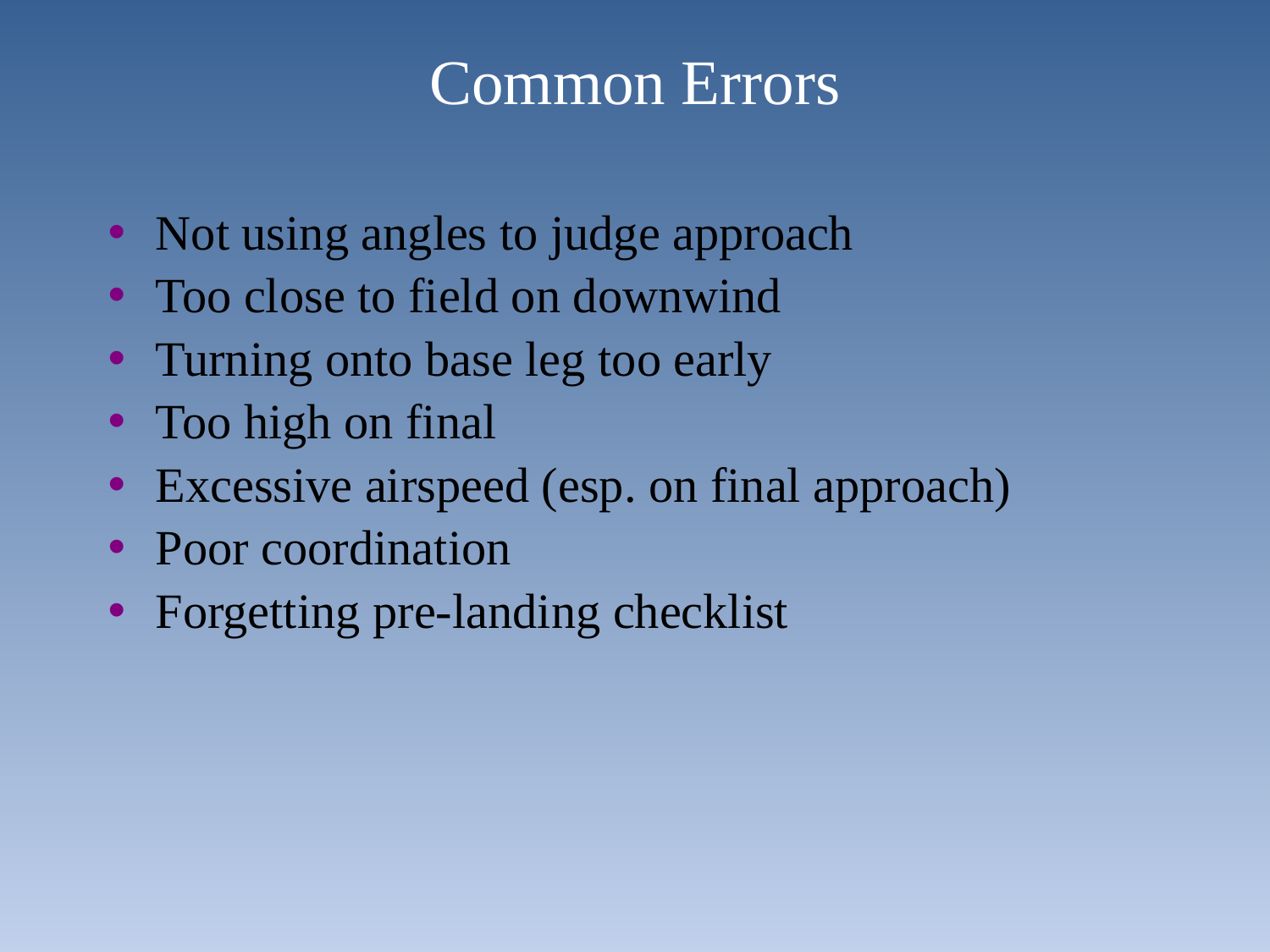

# Common Errors
Not using angles to judge approach
Too close to field on downwind
Turning onto base leg too early
Too high on final
Excessive airspeed (esp. on final approach)
Poor coordination
Forgetting pre-landing checklist